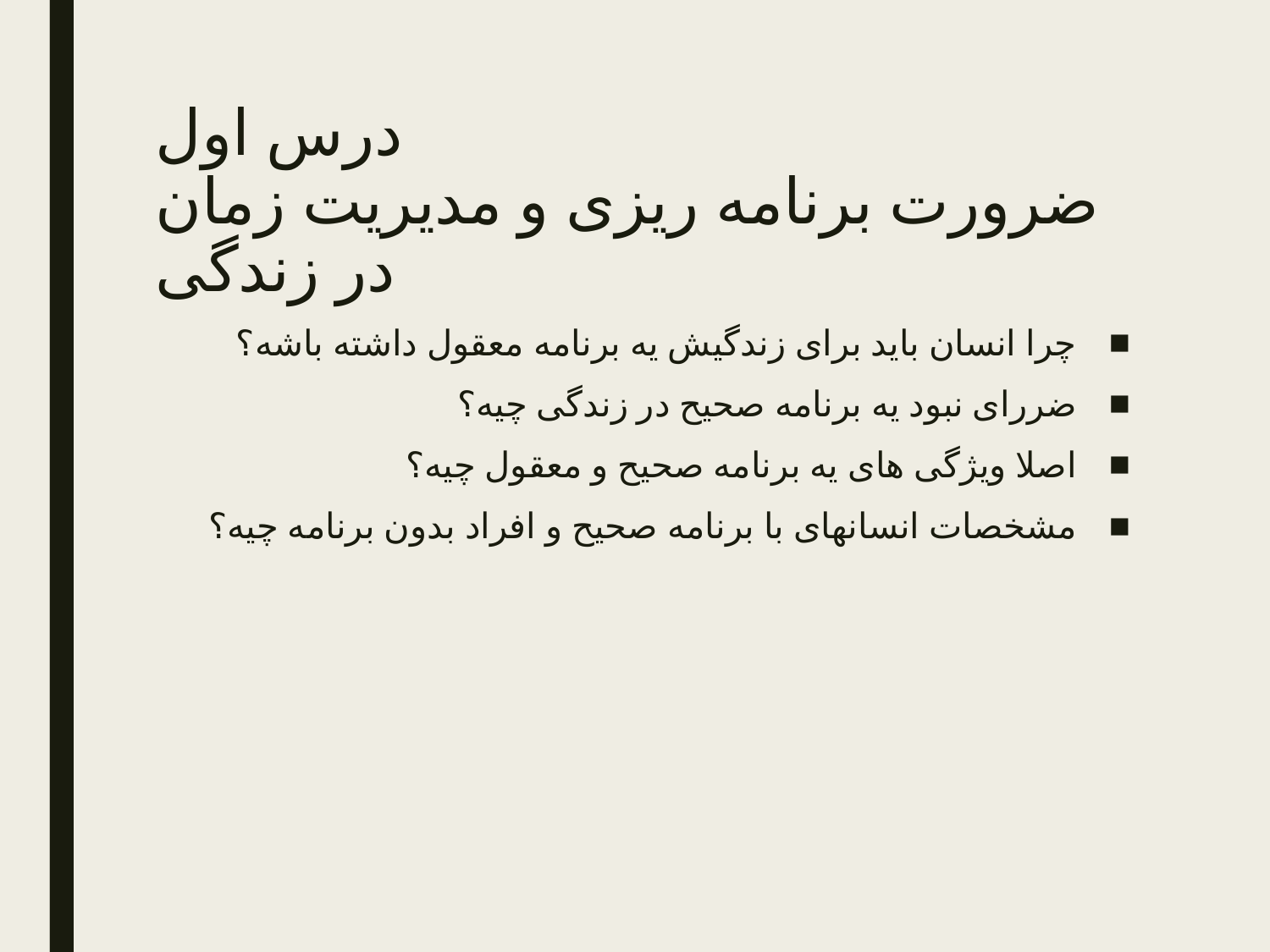

# درس اول ضرورت برنامه ریزی و مدیریت زمان در زندگی
چرا انسان باید برای زندگیش یه برنامه معقول داشته باشه؟
ضررای نبود یه برنامه صحیح در زندگی چیه؟
اصلا ویژگی های یه برنامه صحیح و معقول چیه؟
مشخصات انسانهای با برنامه صحیح و افراد بدون برنامه چیه؟